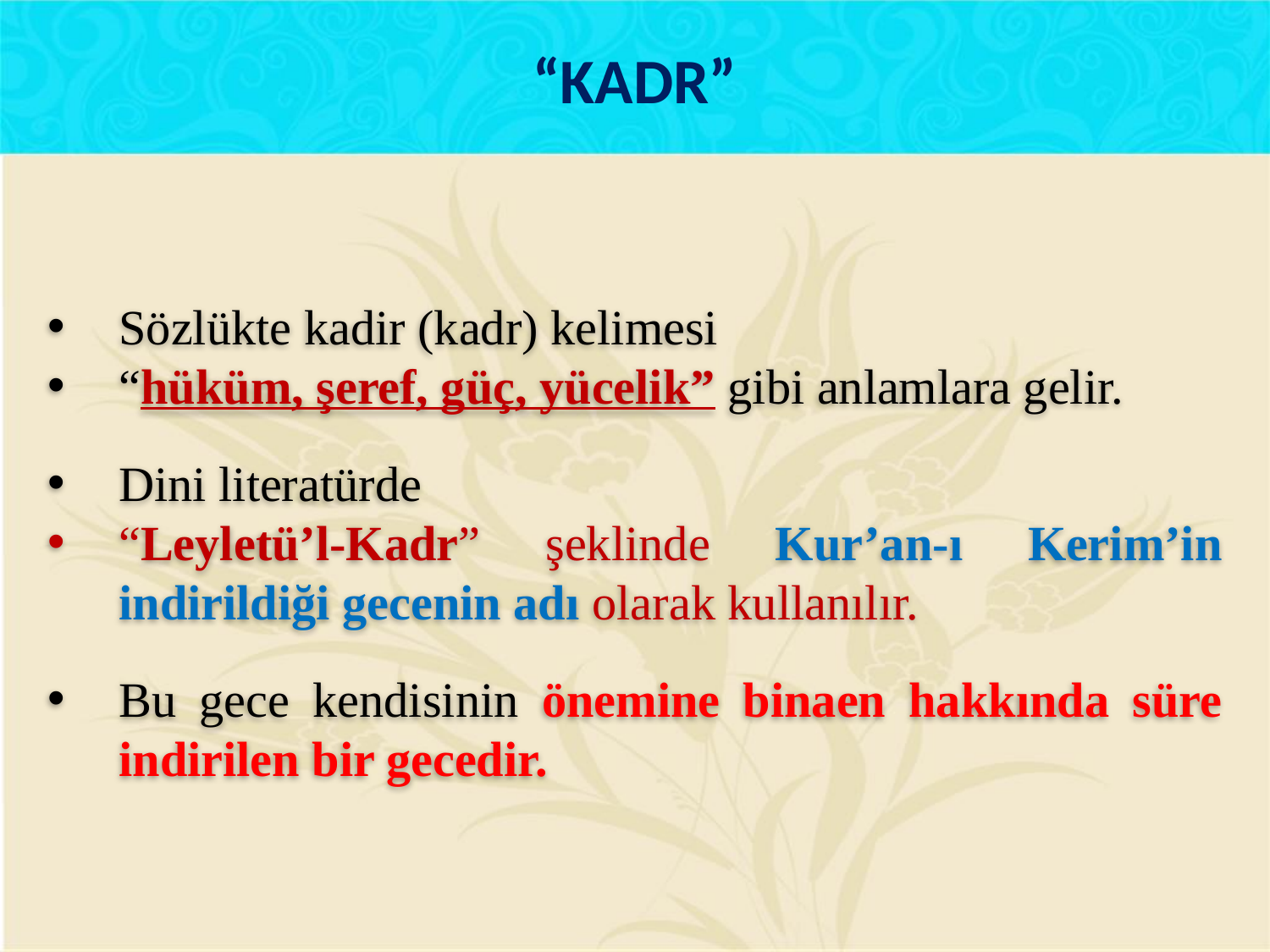

“KADR”
Sözlükte kadir (kadr) kelimesi
“hüküm, şeref, güç, yücelik” gibi anlamlara gelir.

Dini literatürde
“Leyletü’l-Kadr” şeklinde Kur’an-ı Kerim’in indirildiği gecenin adı olarak kullanılır.

Bu gece kendisinin önemine binaen hakkında süre indirilen bir gecedir.